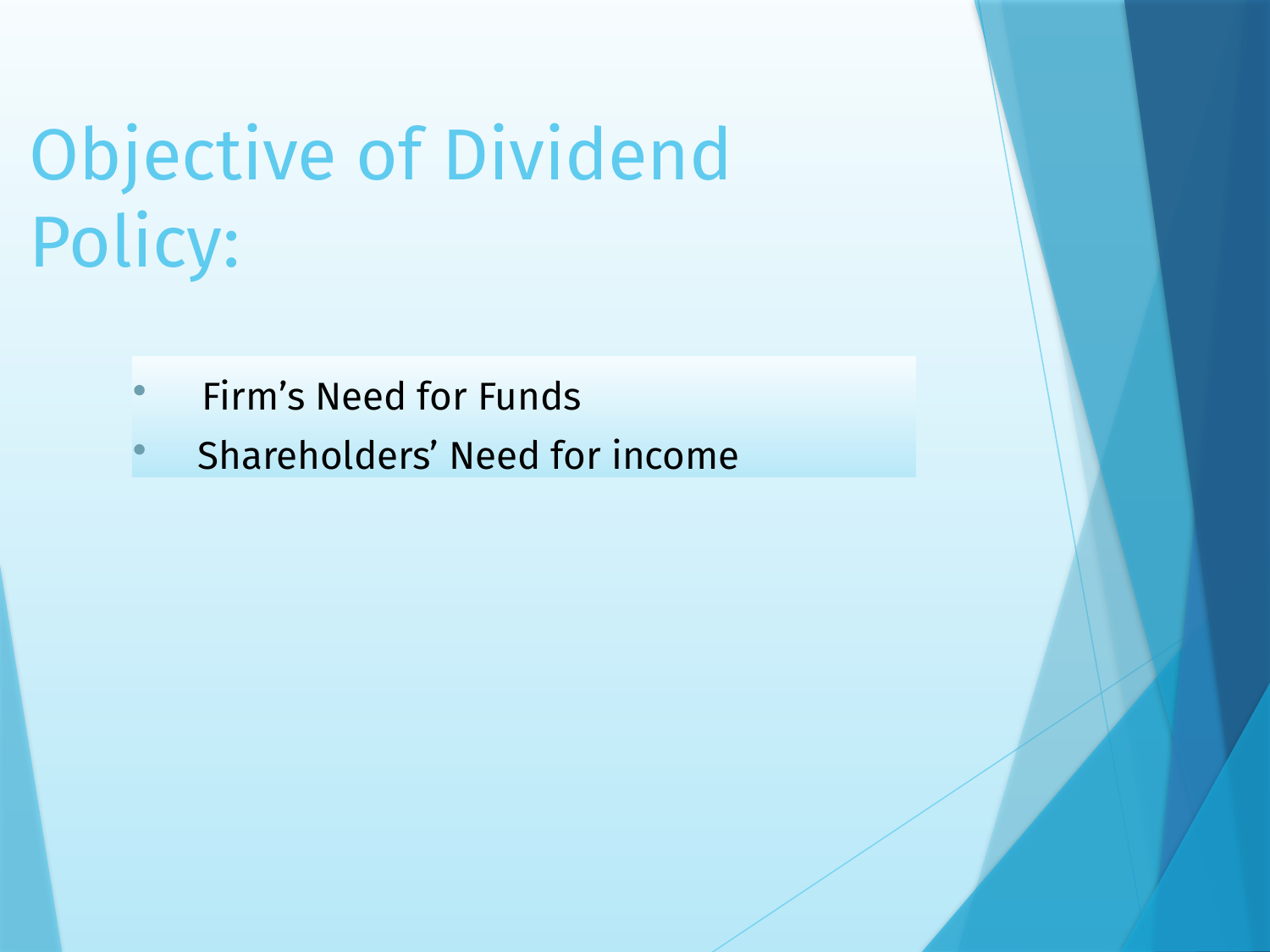

# Objective of Dividend Policy:
Firm’s Need for Funds
 Shareholders’ Need for income